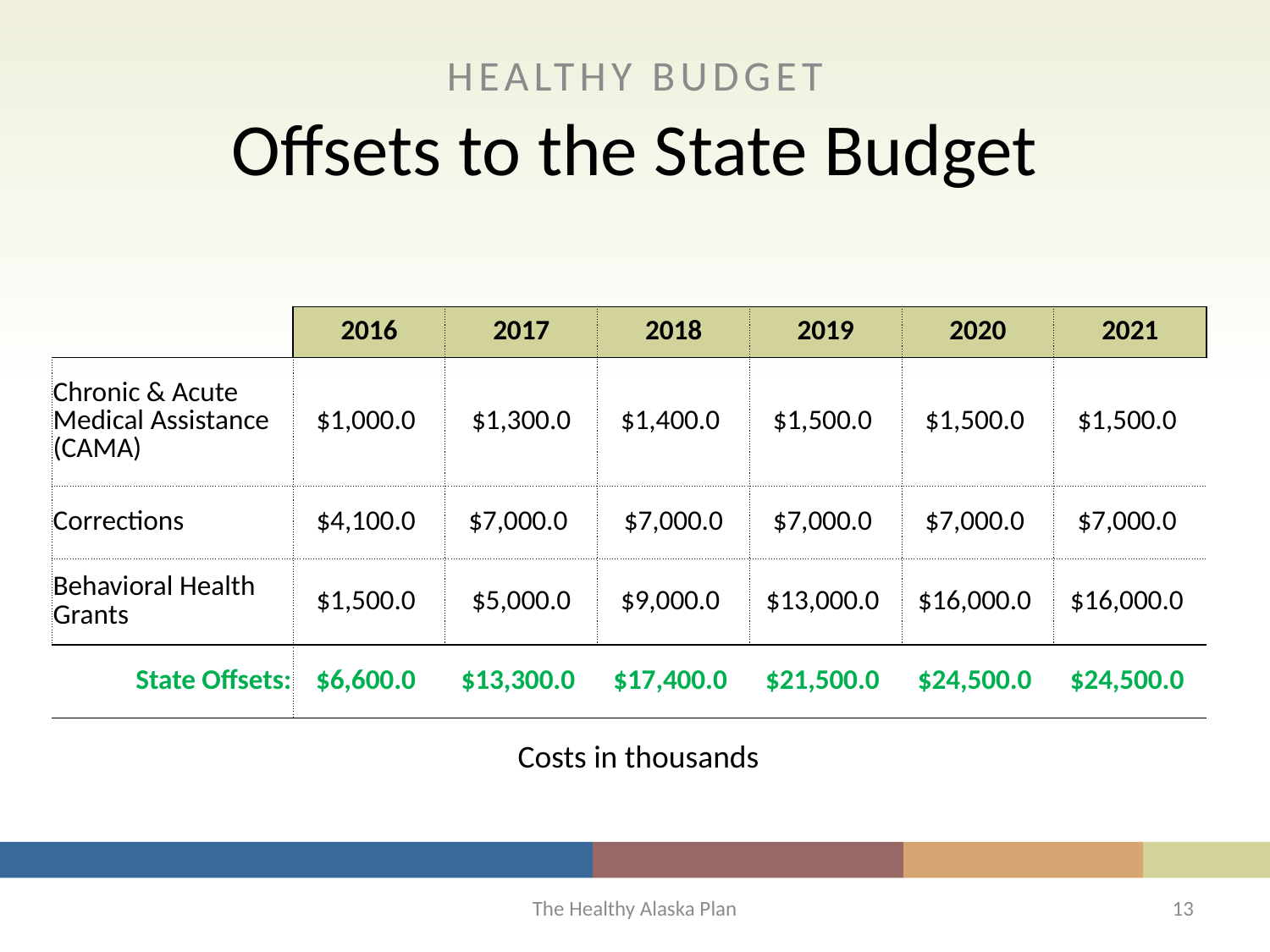

HEALTHY BUDGET
Offsets to the State Budget
|  | 2016 | 2017 | 2018 | 2019 | 2020 | 2021 |
| --- | --- | --- | --- | --- | --- | --- |
| Chronic & Acute Medical Assistance (CAMA) | $1,000.0 | $1,300.0 | $1,400.0 | $1,500.0 | $1,500.0 | $1,500.0 |
| Corrections | $4,100.0 | $7,000.0 | $7,000.0 | $7,000.0 | $7,000.0 | $7,000.0 |
| Behavioral Health Grants | $1,500.0 | $5,000.0 | $9,000.0 | $13,000.0 | $16,000.0 | $16,000.0 |
| State Offsets: | $6,600.0 | $13,300.0 | $17,400.0 | $21,500.0 | $24,500.0 | $24,500.0 |
Costs in thousands
The Healthy Alaska Plan
13